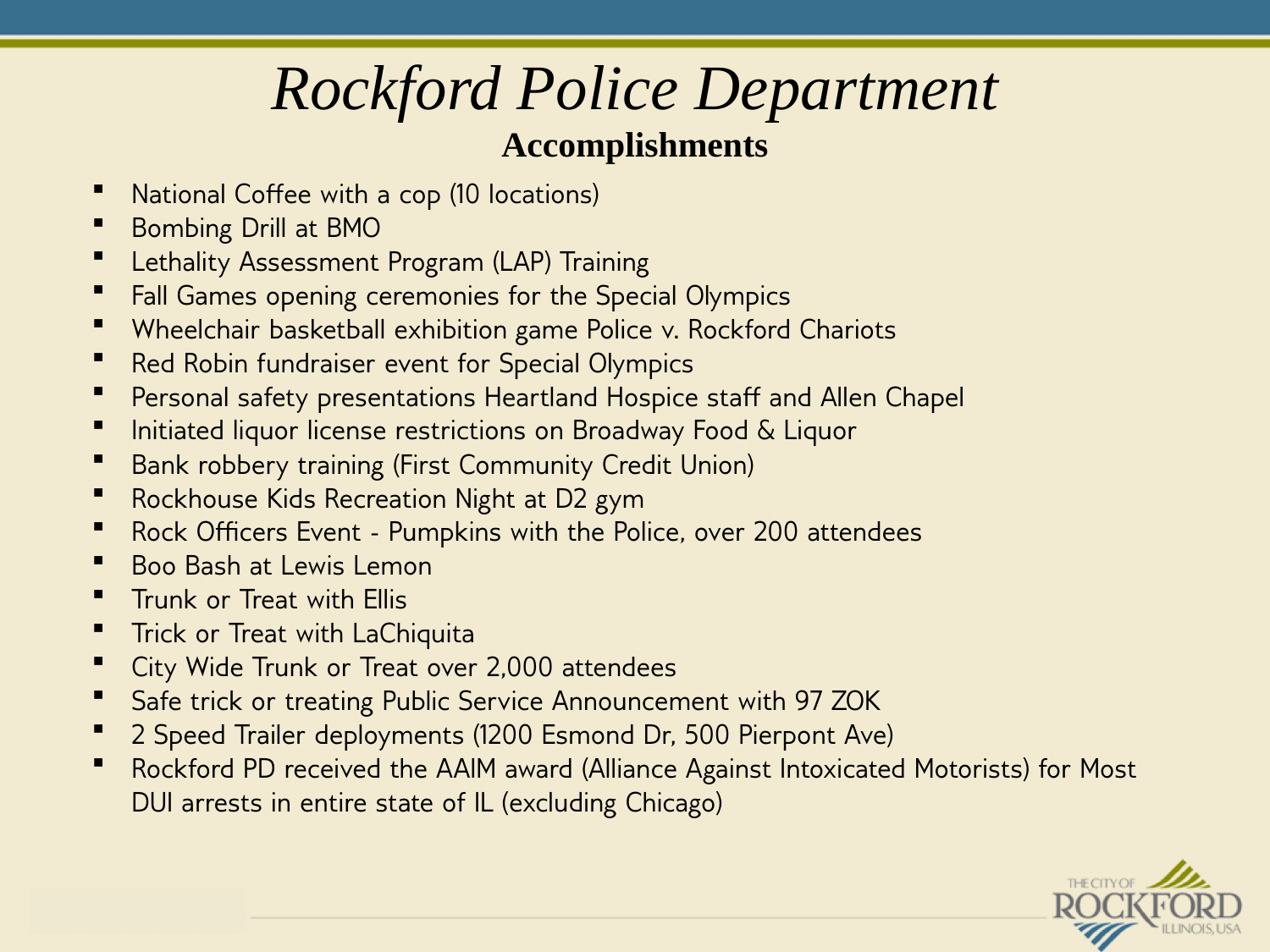

Rockford Police Department
Accomplishments
National Coffee with a cop (10 locations)
Bombing Drill at BMO
Lethality Assessment Program (LAP) Training
Fall Games opening ceremonies for the Special Olympics
Wheelchair basketball exhibition game Police v. Rockford Chariots
Red Robin fundraiser event for Special Olympics
Personal safety presentations Heartland Hospice staff and Allen Chapel
Initiated liquor license restrictions on Broadway Food & Liquor
Bank robbery training (First Community Credit Union)
Rockhouse Kids Recreation Night at D2 gym
Rock Officers Event - Pumpkins with the Police, over 200 attendees
Boo Bash at Lewis Lemon
Trunk or Treat with Ellis
Trick or Treat with LaChiquita
City Wide Trunk or Treat over 2,000 attendees
Safe trick or treating Public Service Announcement with 97 ZOK
2 Speed Trailer deployments (1200 Esmond Dr, 500 Pierpont Ave)
Rockford PD received the AAIM award (Alliance Against Intoxicated Motorists) for Most DUI arrests in entire state of IL (excluding Chicago)